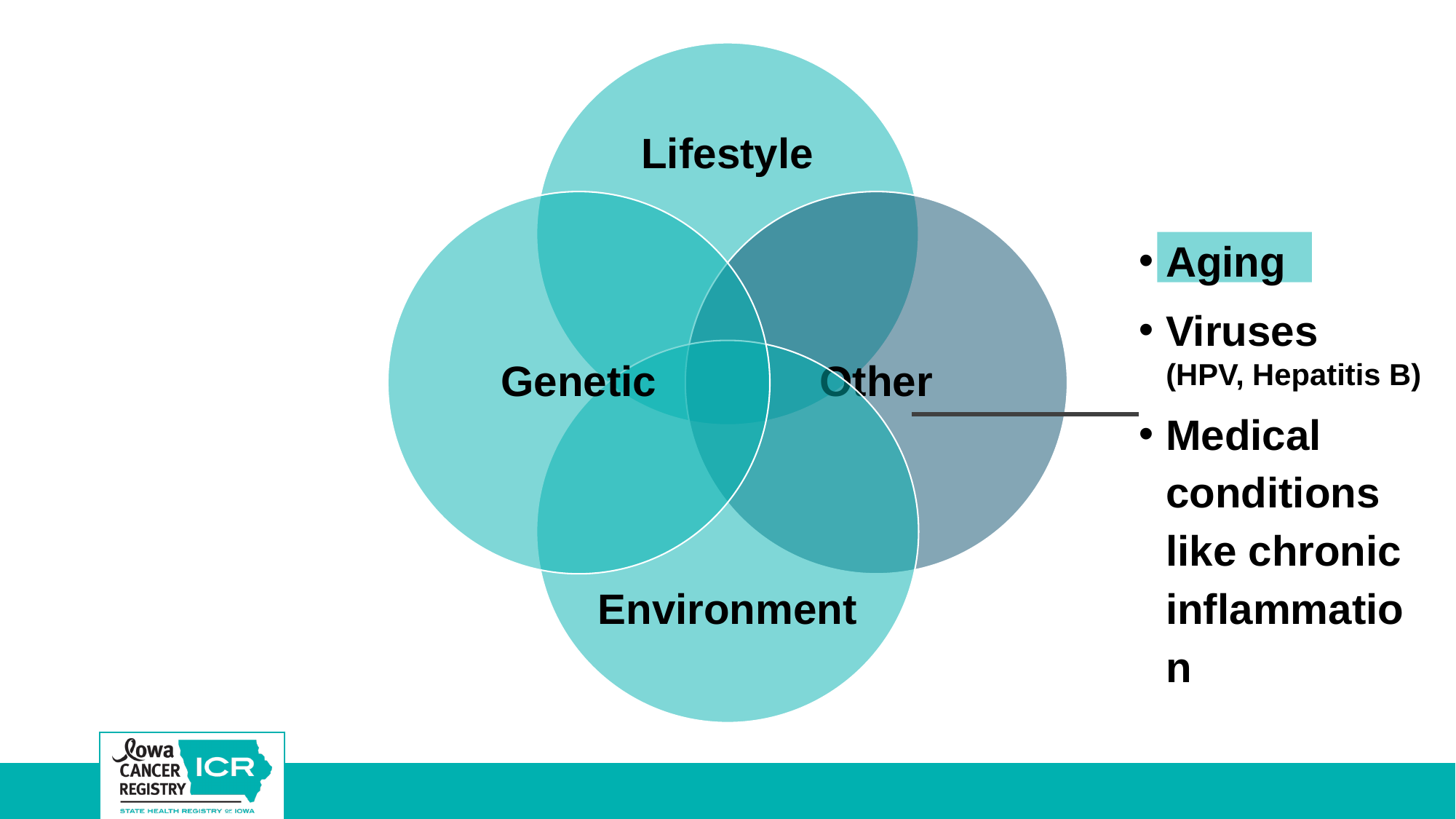

Lifestyle
Other
Environment
Genetic
Aging
Viruses     (HPV, Hepatitis B)
Medical conditions like chronic inflammation